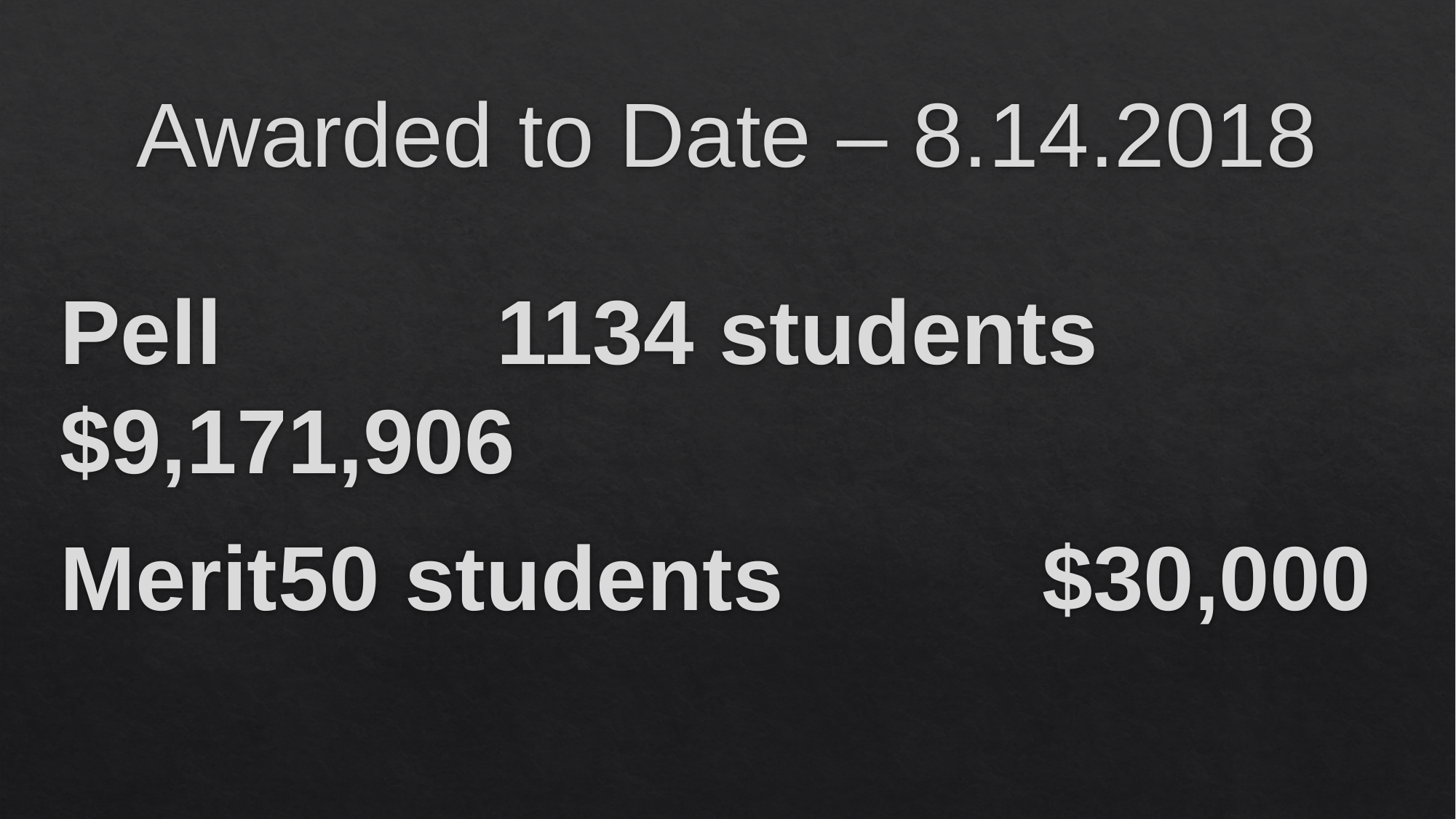

# Awarded to Date – 8.14.2018
Pell			1134 students		$9,171,906
Merit	50 students			$30,000